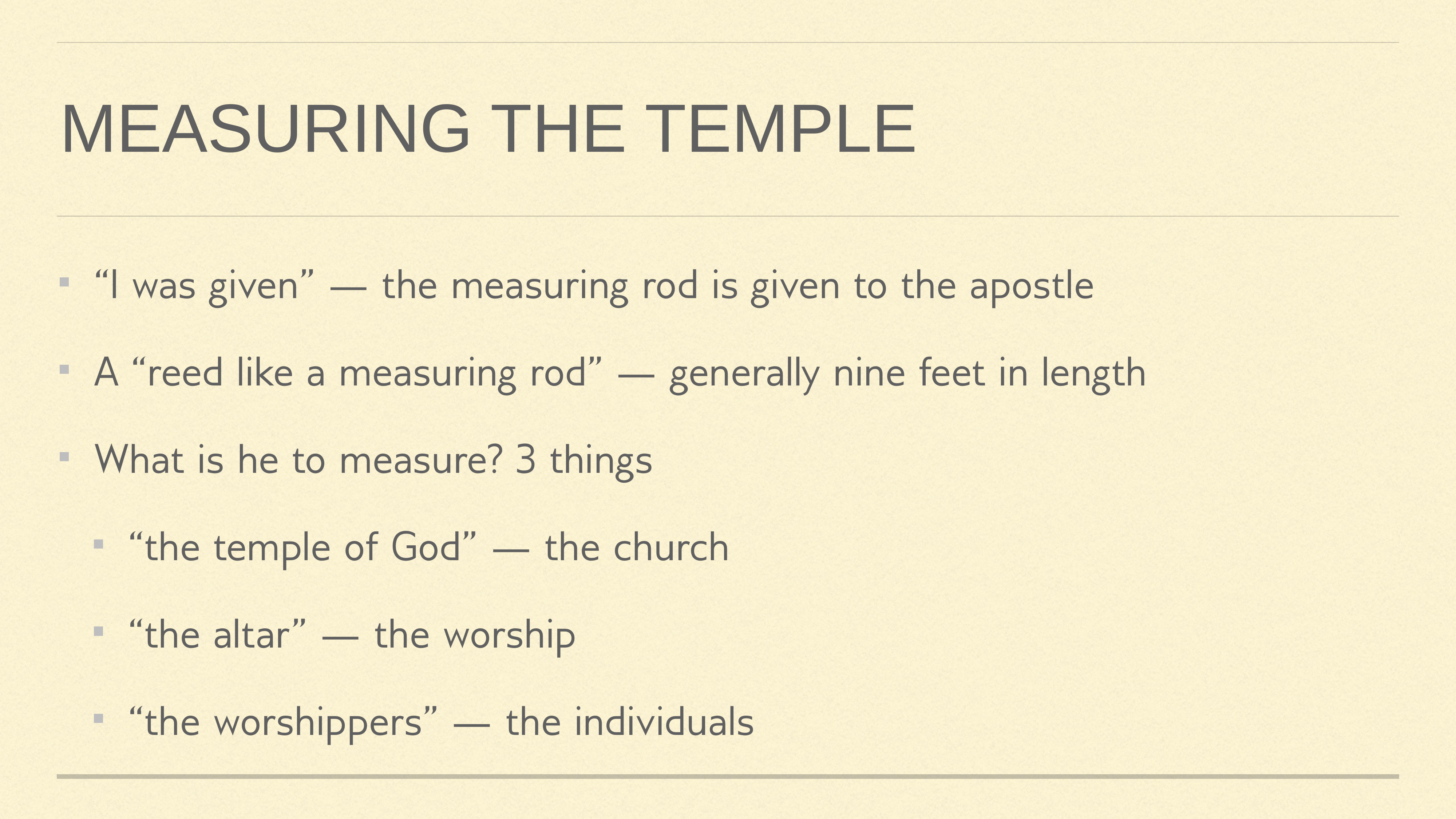

# Measuring the temple
“I was given” — the measuring rod is given to the apostle
A “reed like a measuring rod” — generally nine feet in length
What is he to measure? 3 things
“the temple of God” — the church
“the altar” — the worship
“the worshippers” — the individuals